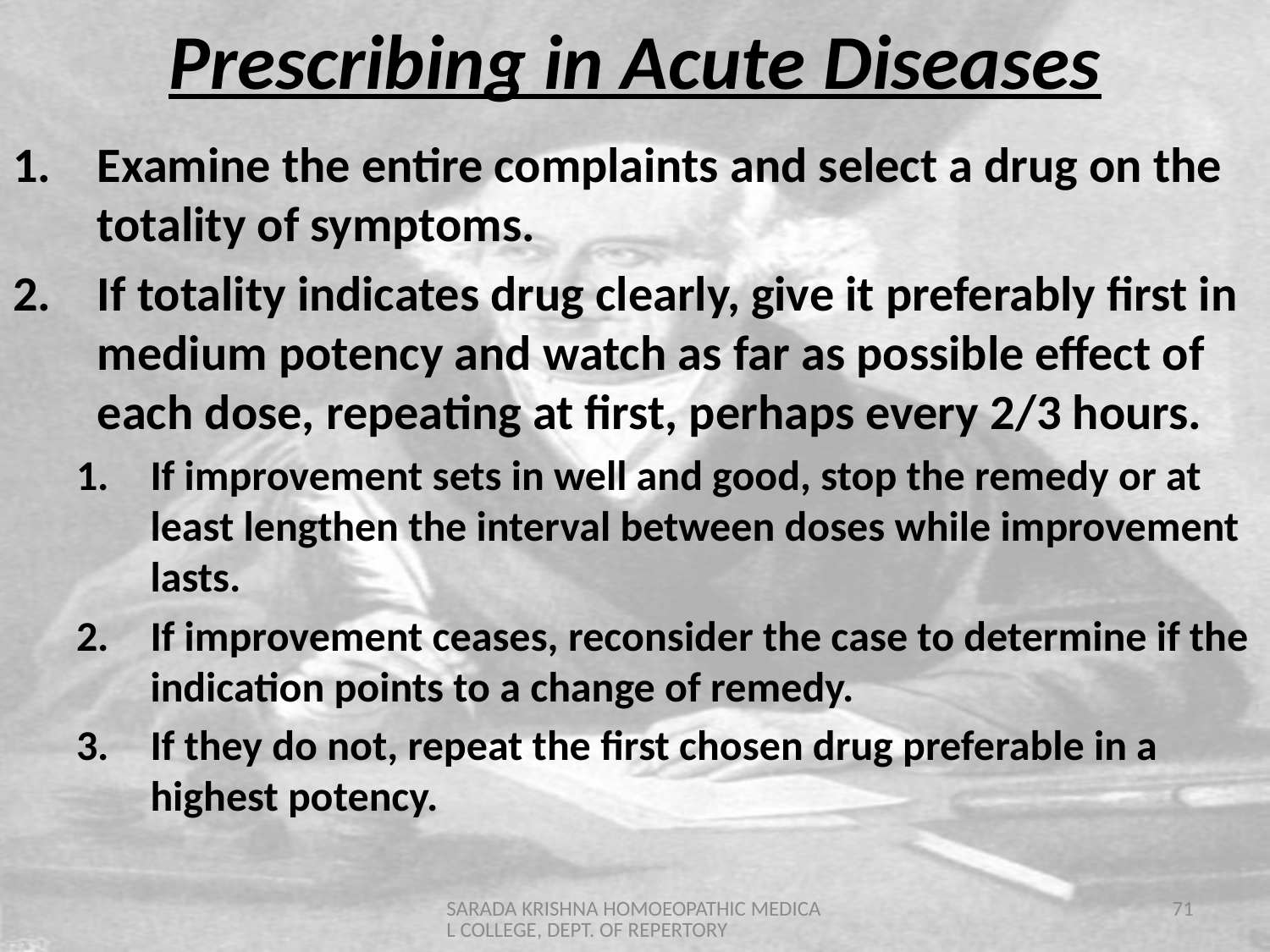

# Prescribing in Acute Diseases
Examine the entire complaints and select a drug on the totality of symptoms.
If totality indicates drug clearly, give it preferably first in medium potency and watch as far as possible effect of each dose, repeating at first, perhaps every 2/3 hours.
If improvement sets in well and good, stop the remedy or at least lengthen the interval between doses while improvement lasts.
If improvement ceases, reconsider the case to determine if the indication points to a change of remedy.
If they do not, repeat the first chosen drug preferable in a highest potency.
SARADA KRISHNA HOMOEOPATHIC MEDICAL COLLEGE, DEPT. OF REPERTORY
71